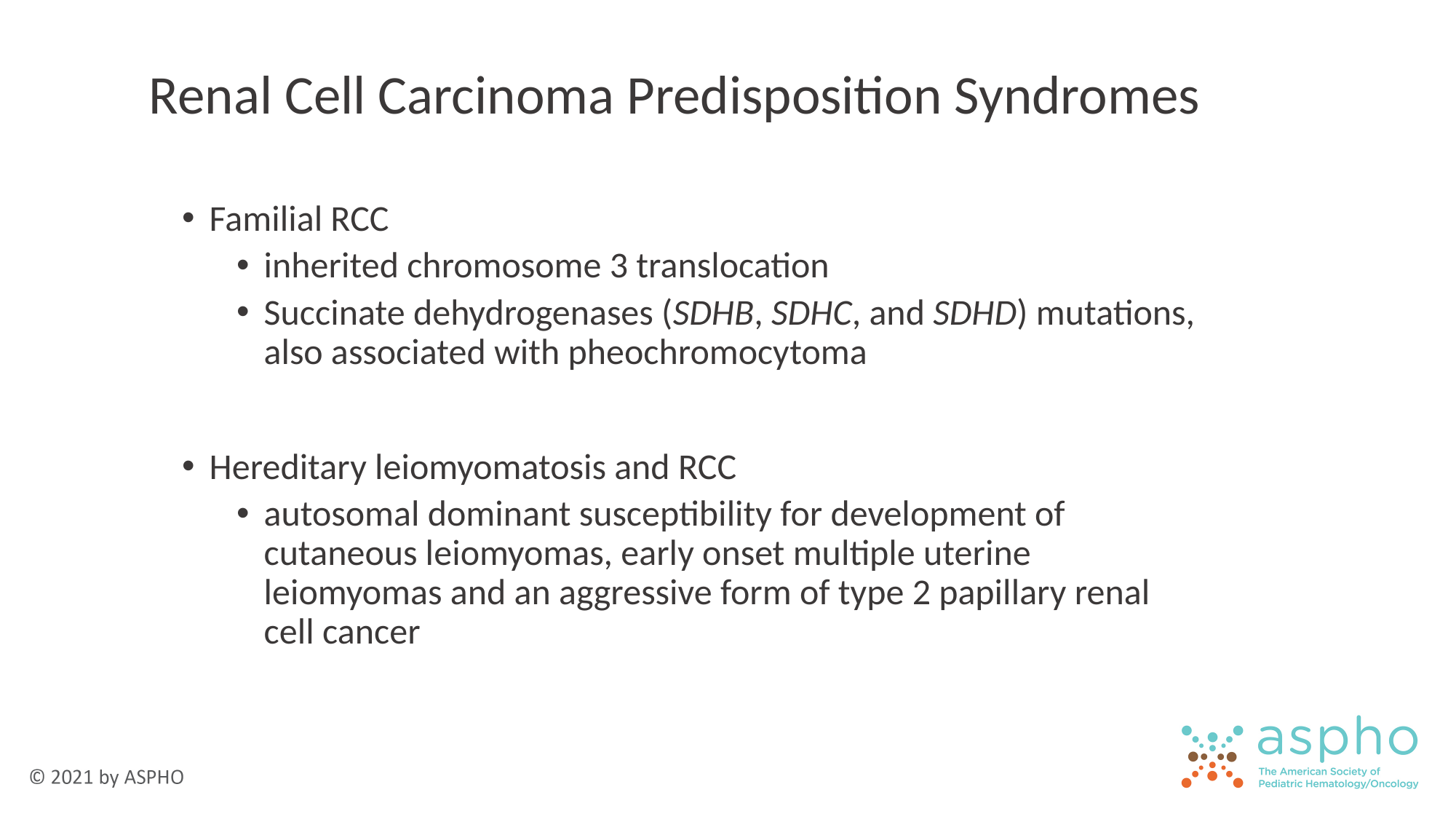

# Renal Cell Carcinoma Predisposition Syndromes
Familial RCC
inherited chromosome 3 translocation
Succinate dehydrogenases (SDHB, SDHC, and SDHD) mutations, also associated with pheochromocytoma

Hereditary leiomyomatosis and RCC
autosomal dominant susceptibility for development of cutaneous leiomyomas, early onset multiple uterine leiomyomas and an aggressive form of type 2 papillary renal cell cancer